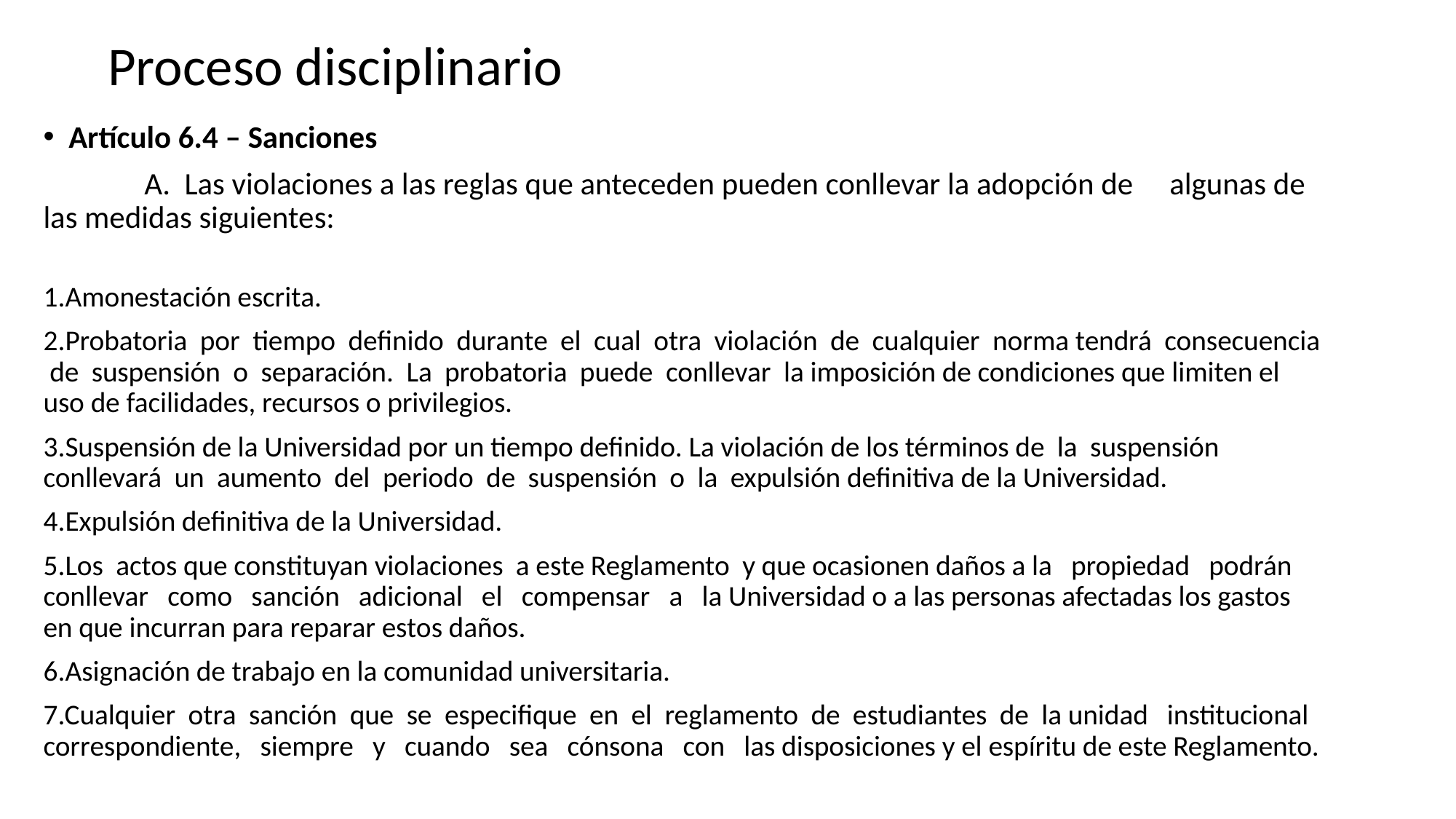

# Proceso disciplinario
Artículo 6.4 – Sanciones
	 A.  Las violaciones a las reglas que anteceden pueden conllevar la adopción de 	algunas de las medidas siguientes:

1.Amonestación escrita.
2.Probatoria  por  tiempo  definido  durante  el  cual  otra  violación  de  cualquier  norma tendrá  consecuencia  de  suspensión  o  separación.  La  probatoria  puede  conllevar  la imposición de condiciones que limiten el uso de facilidades, recursos o privilegios.
3.Suspensión de la Universidad por un tiempo definido. La violación de los términos de  la  suspensión  conllevará  un  aumento  del  periodo  de  suspensión  o  la  expulsión definitiva de la Universidad.
4.Expulsión definitiva de la Universidad.
5.Los  actos que constituyan violaciones  a este Reglamento  y que ocasionen daños a la   propiedad   podrán   conllevar   como   sanción   adicional   el   compensar   a   la Universidad o a las personas afectadas los gastos en que incurran para reparar estos daños.
6.Asignación de trabajo en la comunidad universitaria.
7.Cualquier  otra  sanción  que  se  especifique  en  el  reglamento  de  estudiantes  de  la unidad   institucional   correspondiente,   siempre   y   cuando   sea   cónsona   con   las disposiciones y el espíritu de este Reglamento.